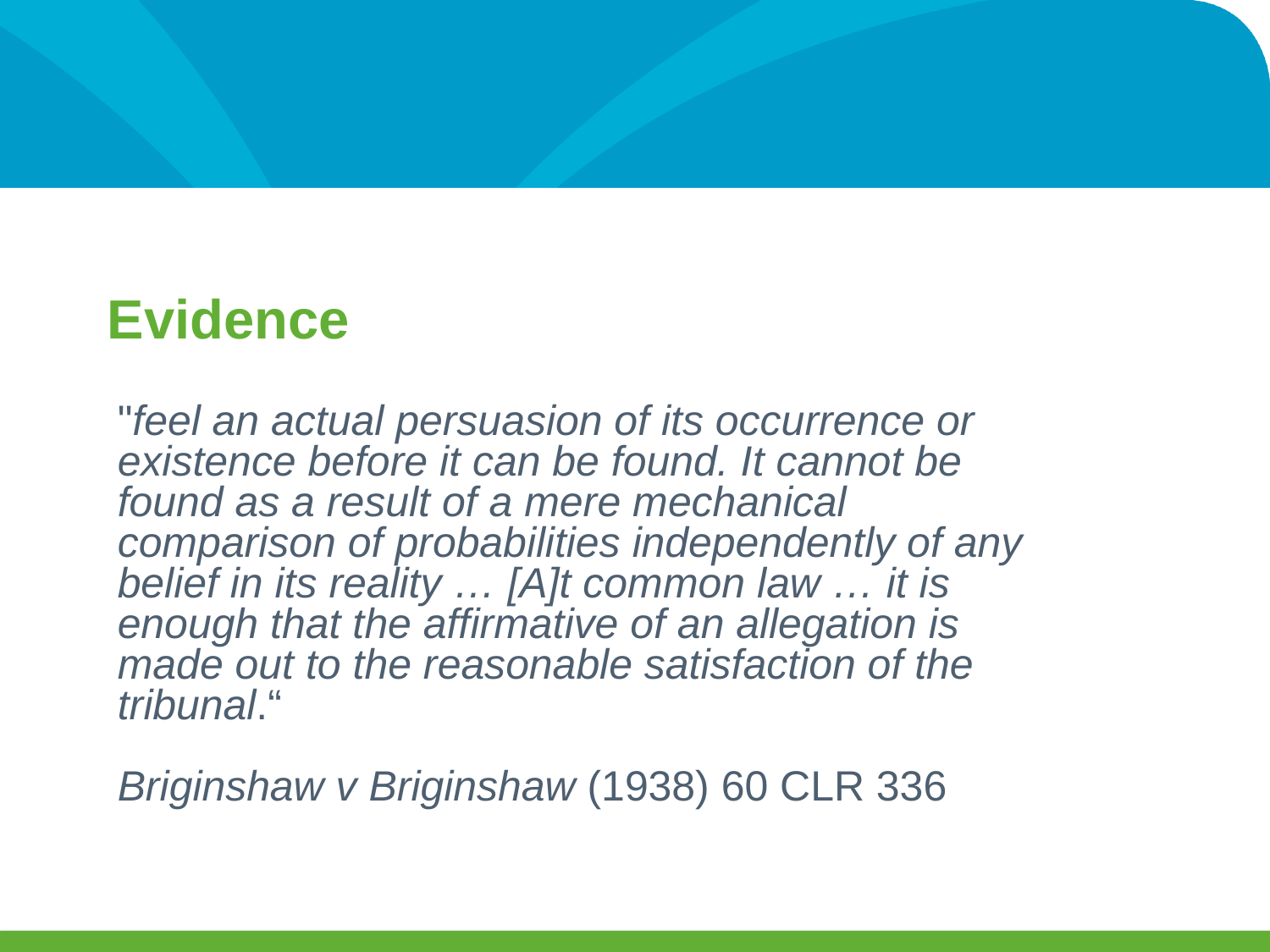

Evidence

"feel an actual persuasion of its occurrence or existence before it can be found. It cannot be found as a result of a mere mechanical comparison of probabilities independently of any belief in its reality … [A]t common law … it is enough that the affirmative of an allegation is made out to the reasonable satisfaction of the tribunal.“

Briginshaw v Briginshaw (1938) 60 CLR 336